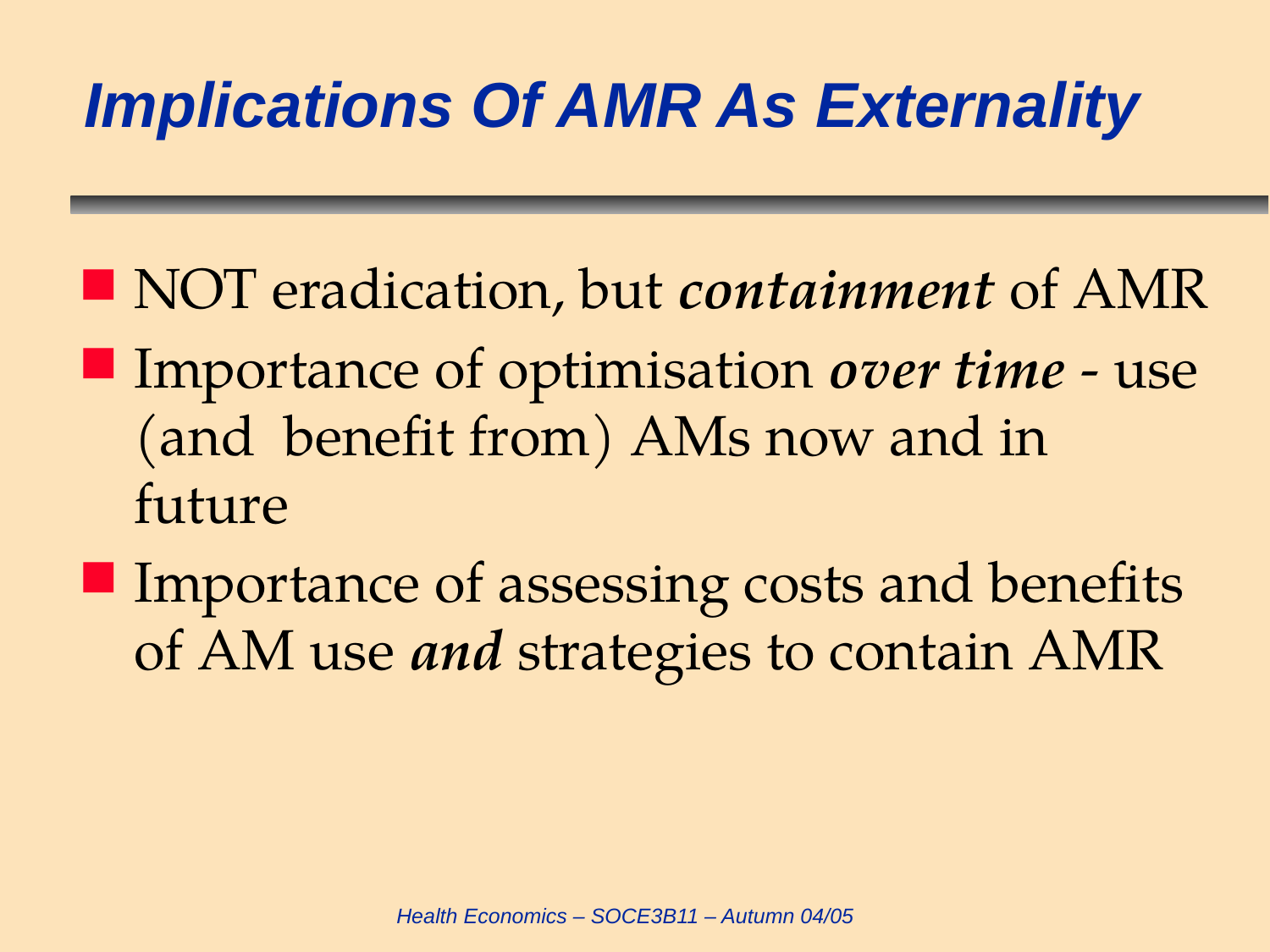

# Implications Of AMR As Externality
NOT eradication, but containment of AMR
Importance of optimisation over time - use (and  benefit from) AMs now and in future
Importance of assessing costs and benefits of AM use and strategies to contain AMR